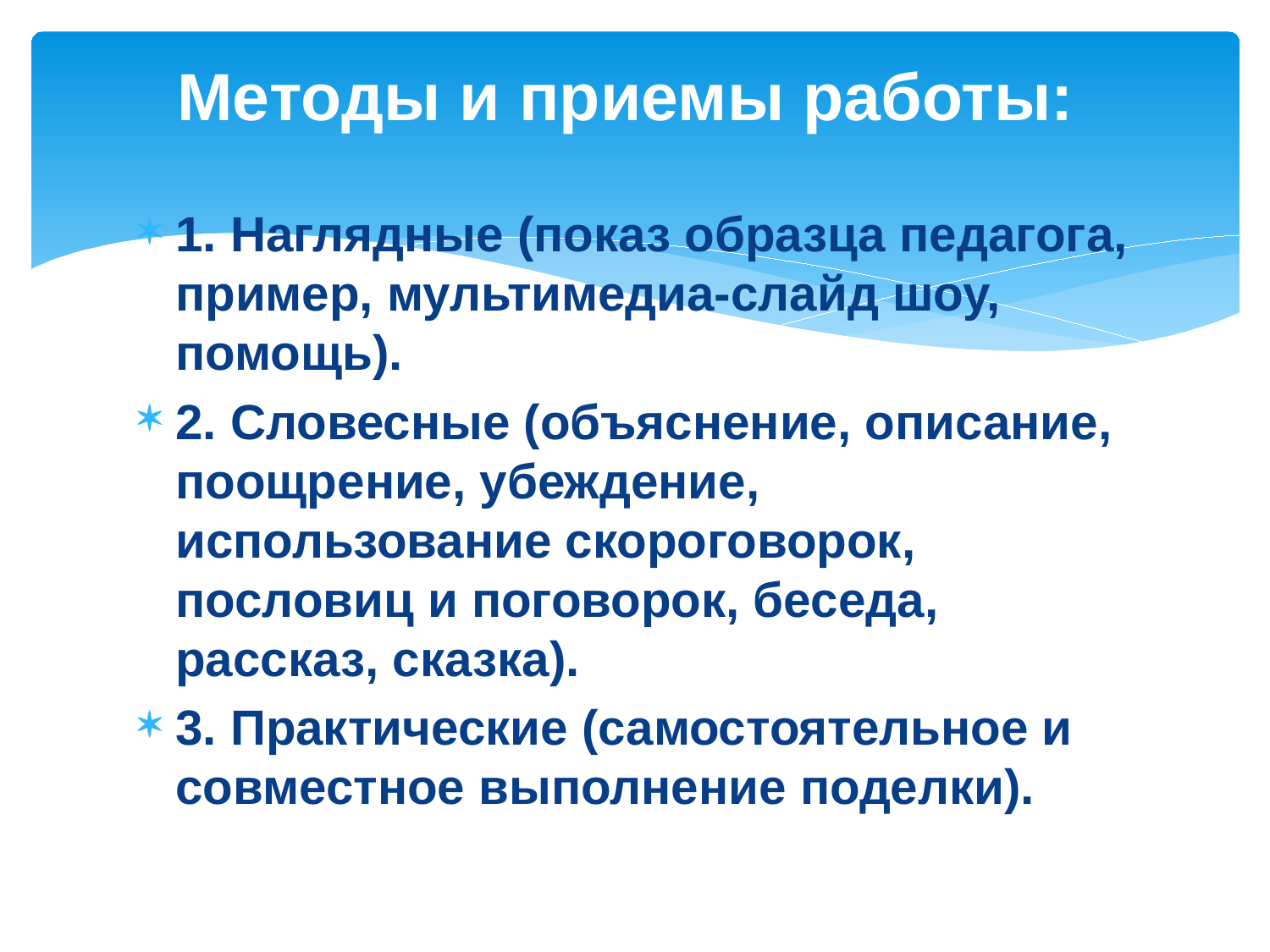

# Методы и приемы работы:
1. Наглядные (показ образца педагога, пример, мультимедиа-слайд шоу, помощь).
2. Словесные (объяснение, описание, поощрение, убеждение, использование скороговорок, пословиц и поговорок, беседа, рассказ, сказка).
3. Практические (самостоятельное и совместное выполнение поделки).